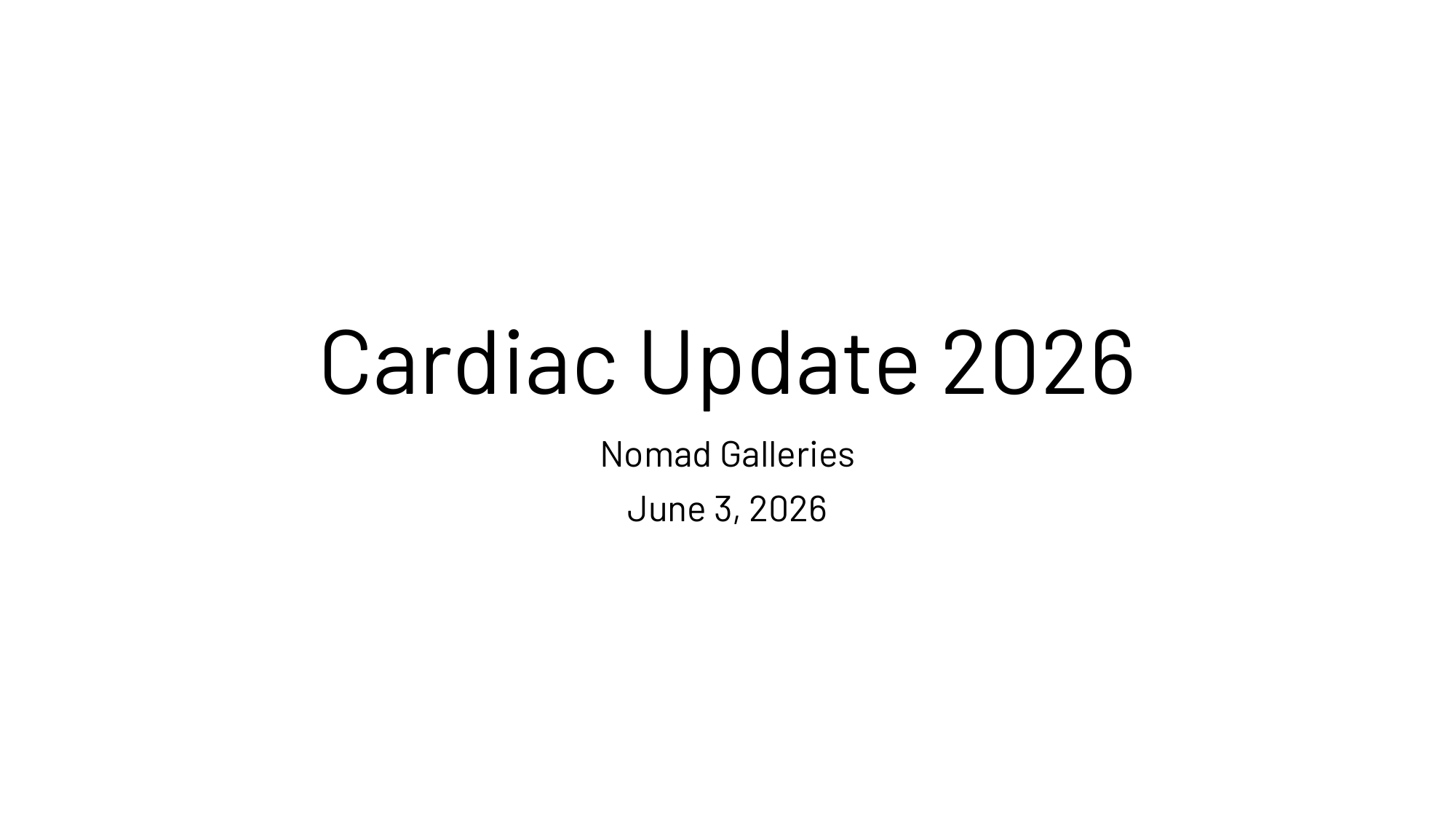

# Cardiac Update 2026
Nomad Galleries
June 3, 2026